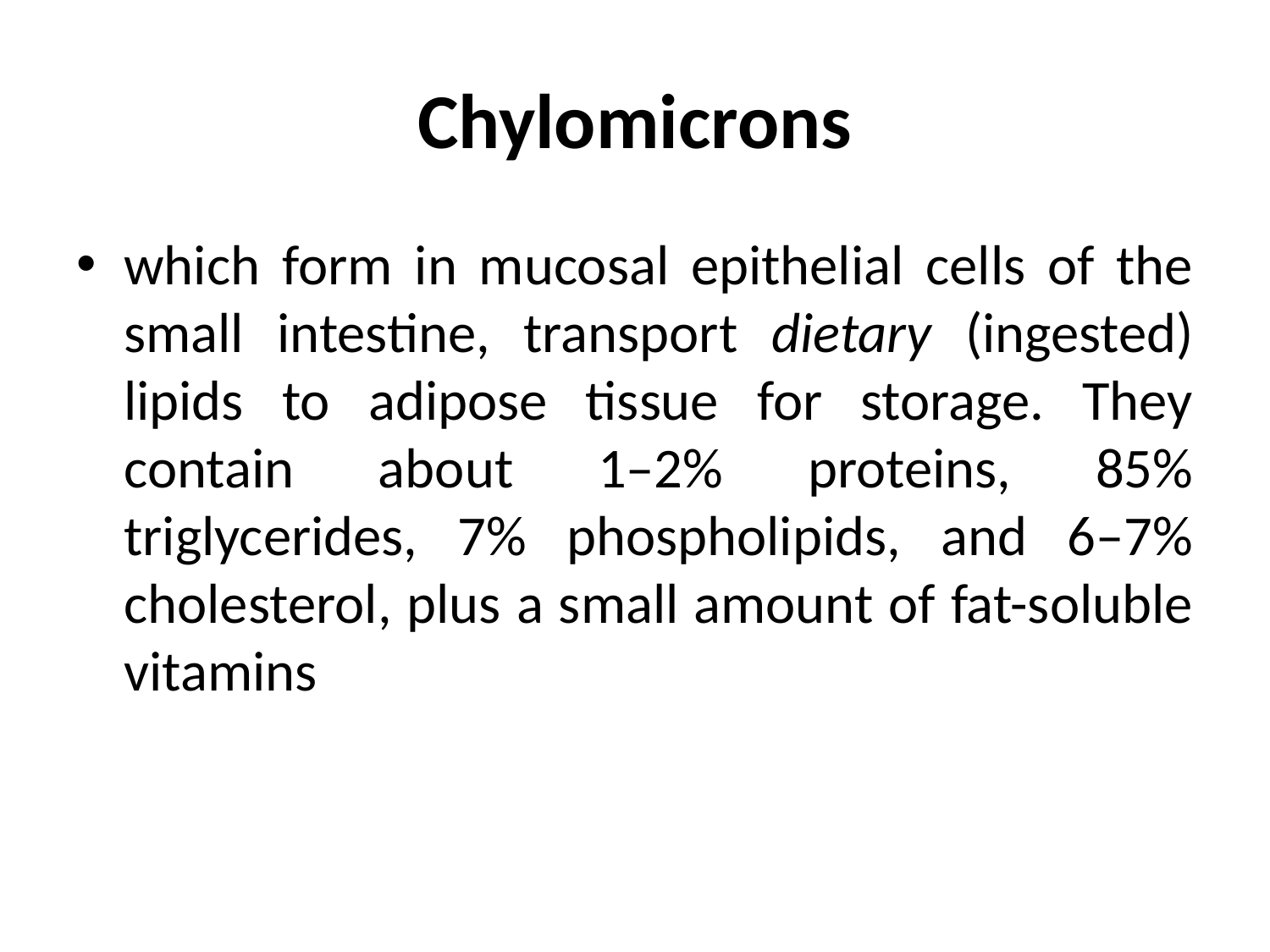

# Chylomicrons
which form in mucosal epithelial cells of the small intestine, transport dietary (ingested) lipids to adipose tissue for storage. They contain about 1–2% proteins, 85% triglycerides, 7% phospholipids, and 6–7% cholesterol, plus a small amount of fat-soluble vitamins